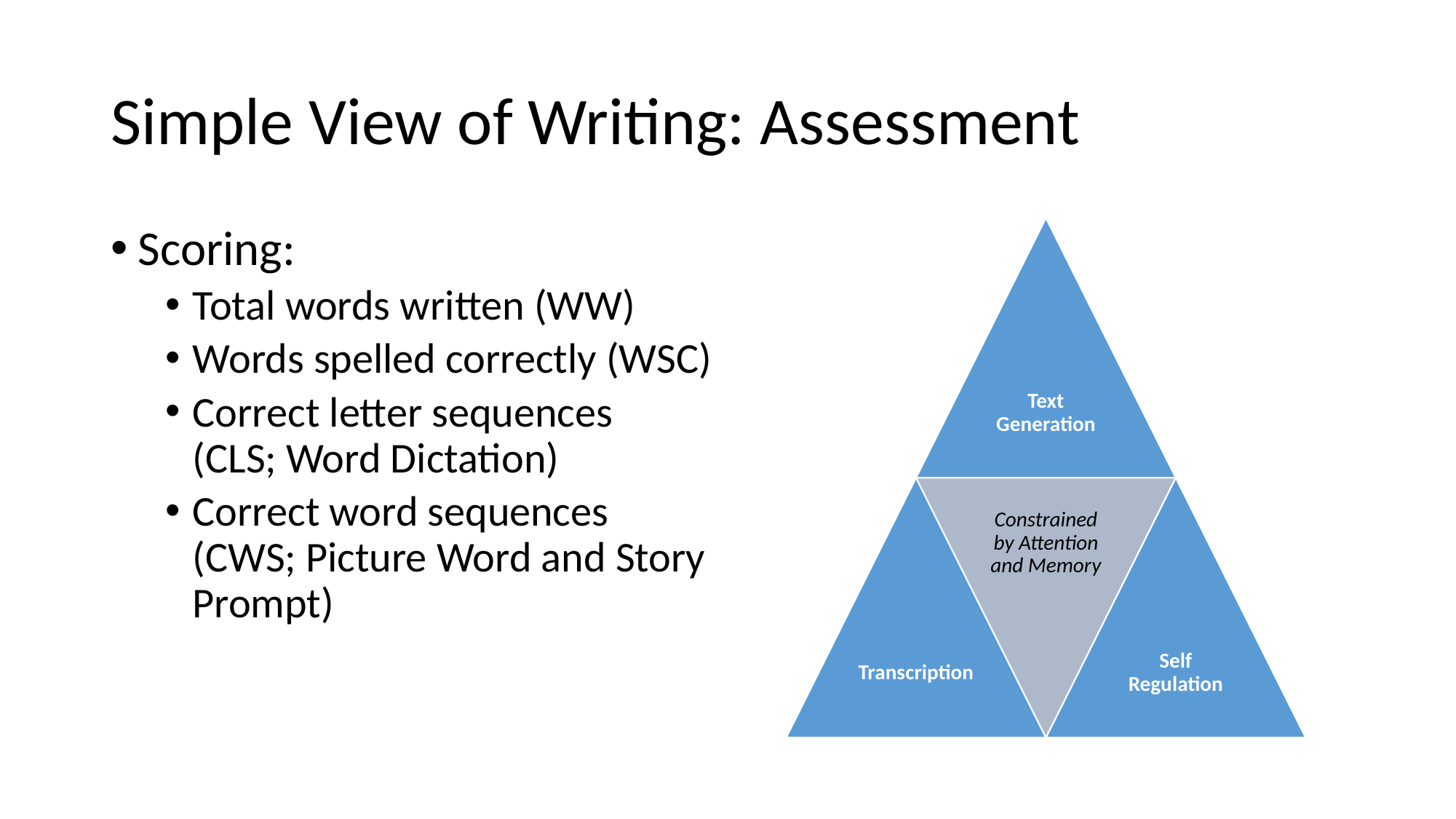

# Simple View of Writing: Assessment
Scoring:
Total words written (WW)
Words spelled correctly (WSC)
Correct letter sequences
(CLS; Word Dictation)
Correct word sequences
(CWS; Picture Word and Story Prompt)

Text Generation
Transcription
Constrained by Attention and Memory
Self Regulation